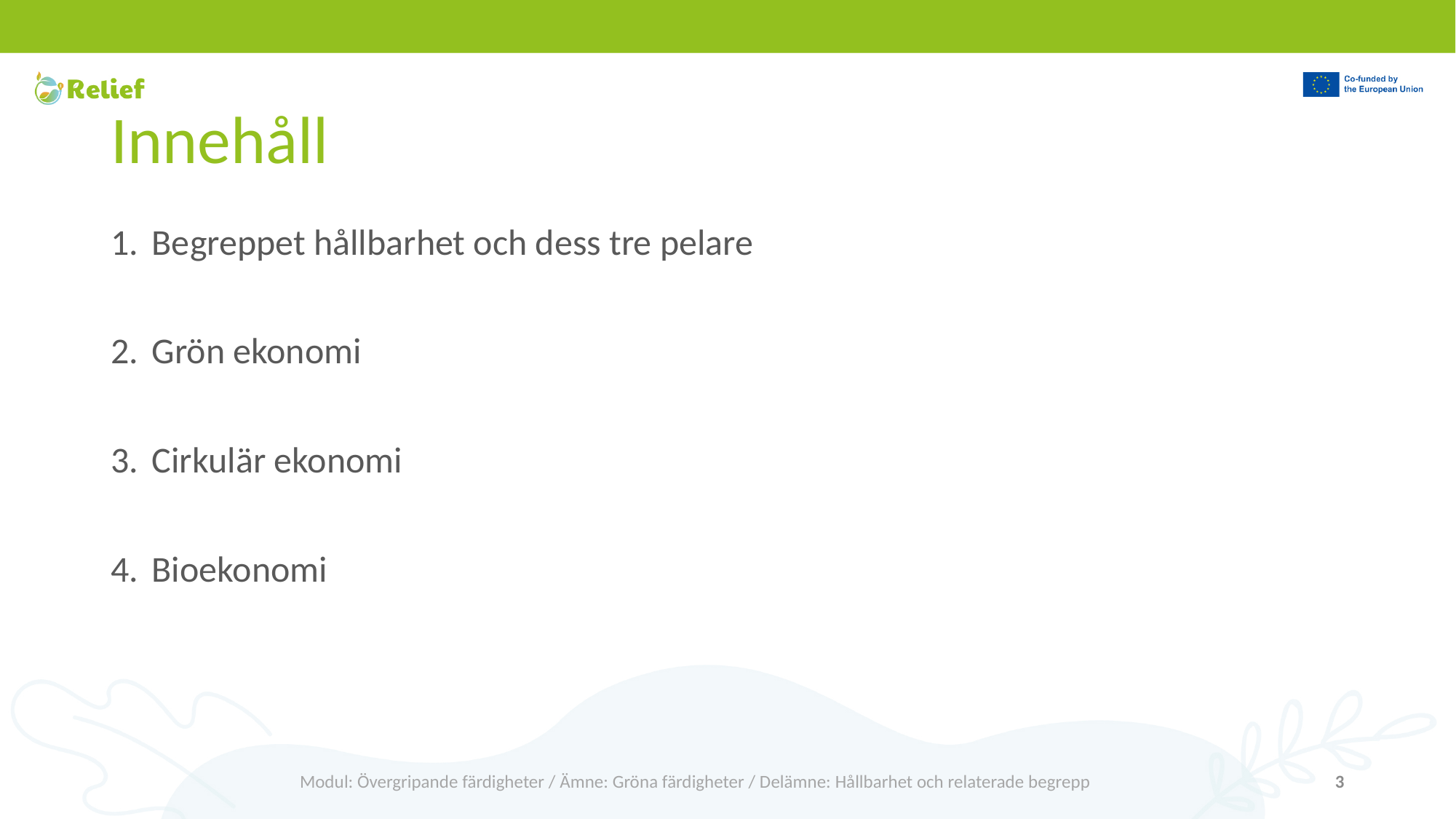

# Innehåll
Begreppet hållbarhet och dess tre pelare

Grön ekonomi

Cirkulär ekonomi

Bioekonomi

Modul: Övergripande färdigheter / Ämne: Gröna färdigheter / Delämne: Hållbarhet och relaterade begrepp
3